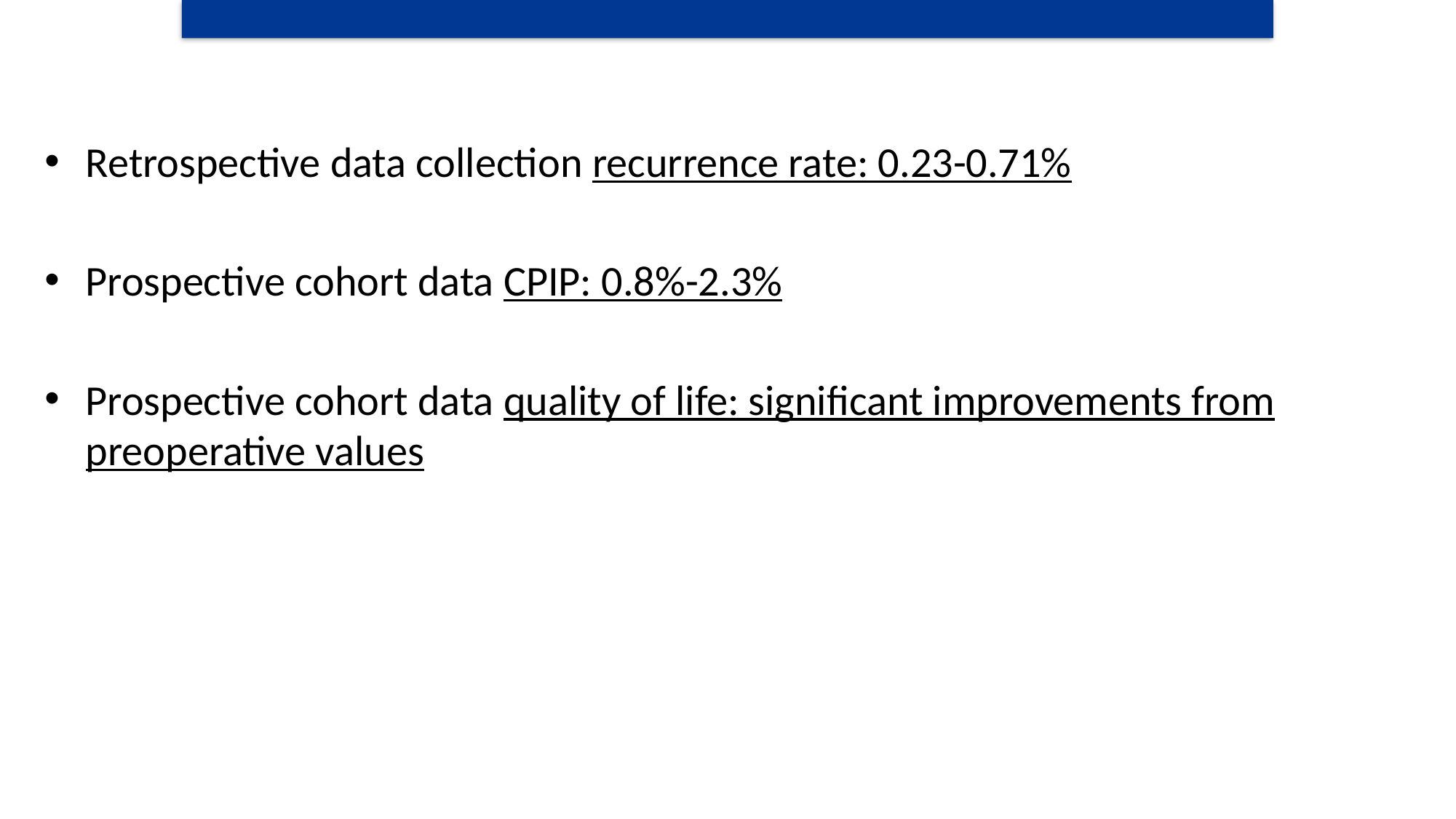

Retrospective data collection recurrence rate: 0.23-0.71%

Prospective cohort data CPIP: 0.8%-2.3%

Prospective cohort data quality of life: significant improvements from preoperative values